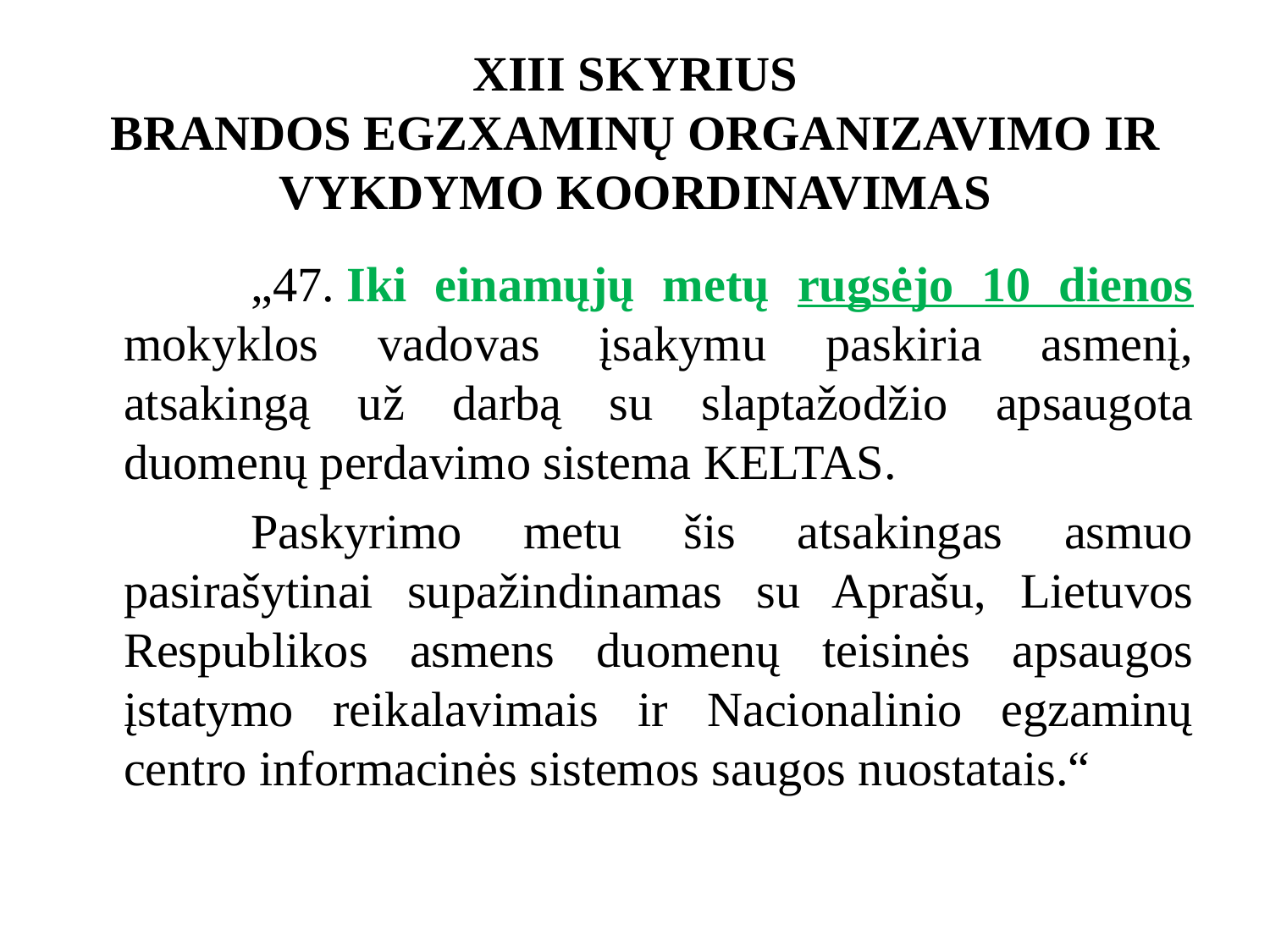

# XIII SKYRIUS BRANDOS EGZXAMINŲ ORGANIZAVIMO IR VYKDYMO KOORDINAVIMAS
	„47. Iki einamųjų metų rugsėjo 10 dienos mokyklos vadovas įsakymu paskiria asmenį, atsakingą už darbą su slaptažodžio apsaugota duomenų perdavimo sistema KELTAS.
	Paskyrimo metu šis atsakingas asmuo pasirašytinai supažindinamas su Aprašu, Lietuvos Respublikos asmens duomenų teisinės apsaugos įstatymo reikalavimais ir Nacionalinio egzaminų centro informacinės sistemos saugos nuostatais.“